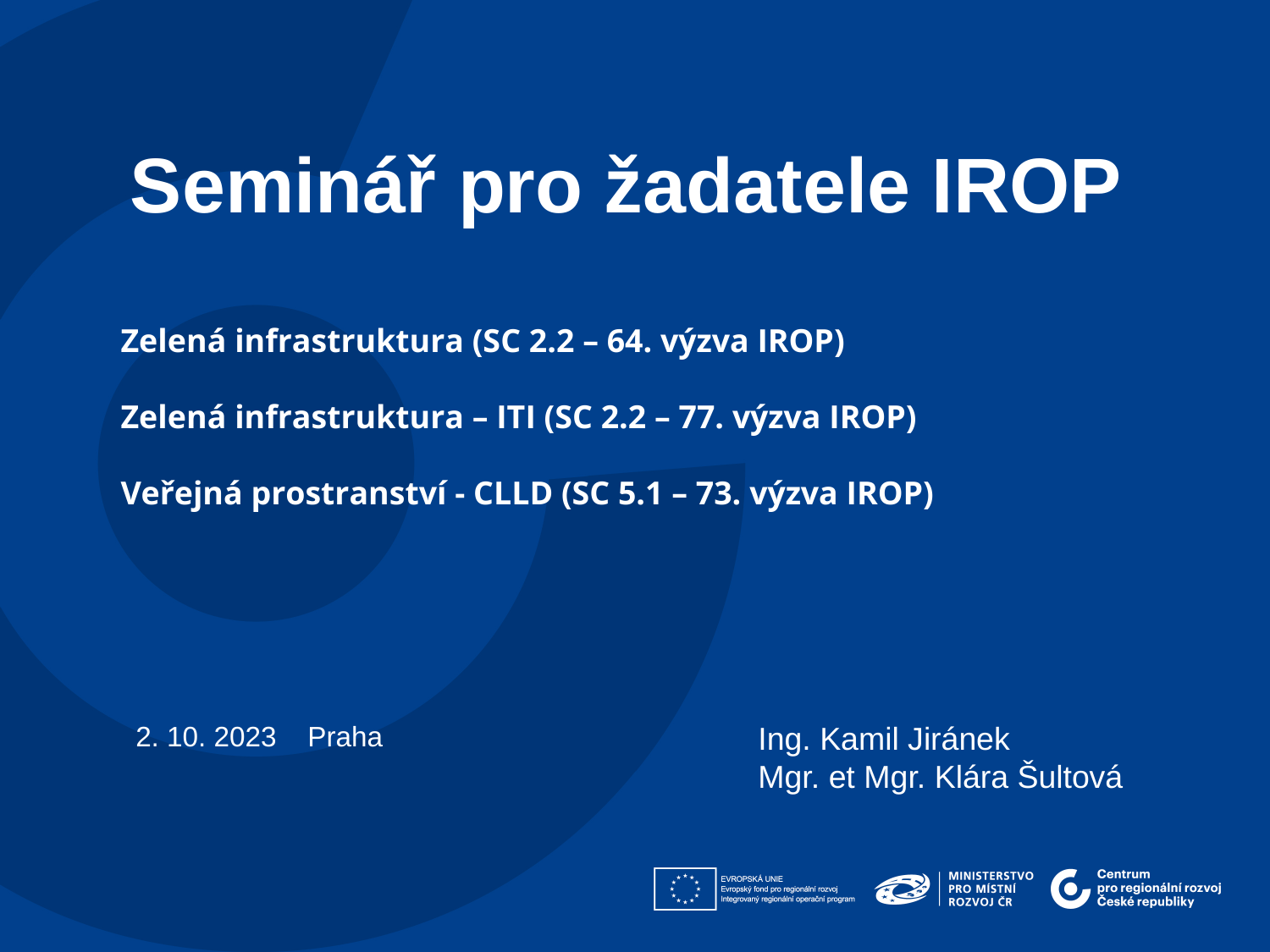

Seminář pro žadatele IROP

Zelená infrastruktura (SC 2.2 – 64. výzva IROP)

Zelená infrastruktura – ITI (SC 2.2 – 77. výzva IROP)

Veřejná prostranství - CLLD (SC 5.1 – 73. výzva IROP)

2. 10. 2023    Praha
Ing. Kamil Jiránek
Mgr. et Mgr. Klára Šultová